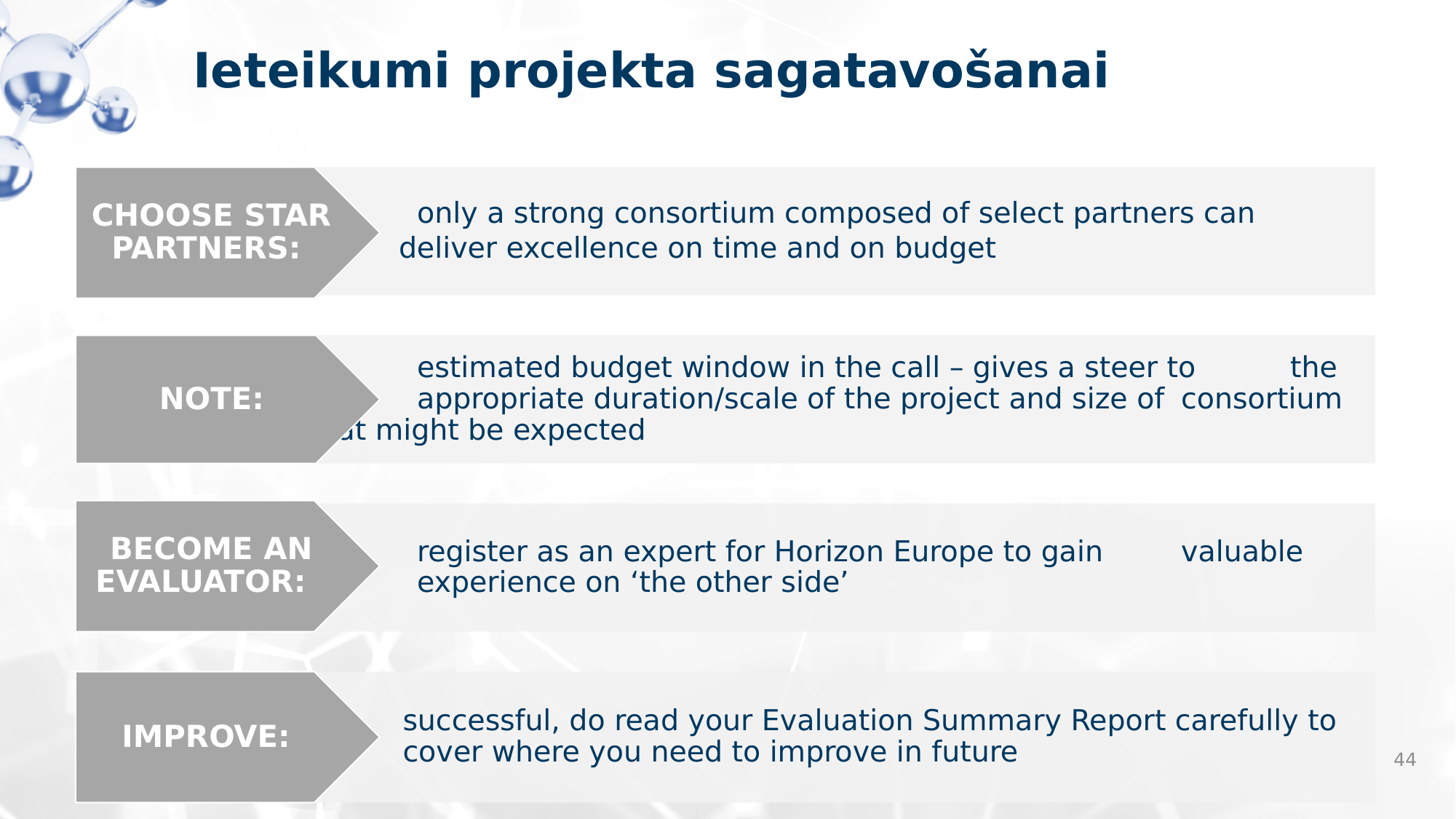

Ieteikumi projekta sagatavošanai
CHOOSE STAR PARTNERS:
	only a strong consortium composed of select partners can
          deliver excellence on time and on budget
NOTE:
	estimated budget window in the call – gives a steer to 	the 	appropriate duration/scale of the project and size of 	consortium that might be expected
BECOME AN EVALUATOR:
	register as an expert for Horizon Europe to gain 	valuable  	experience on ‘the other side’
IMPROVE:
if un	successful, do read your Evaluation Summary Report carefully to dis	cover where you need to improve in future
44